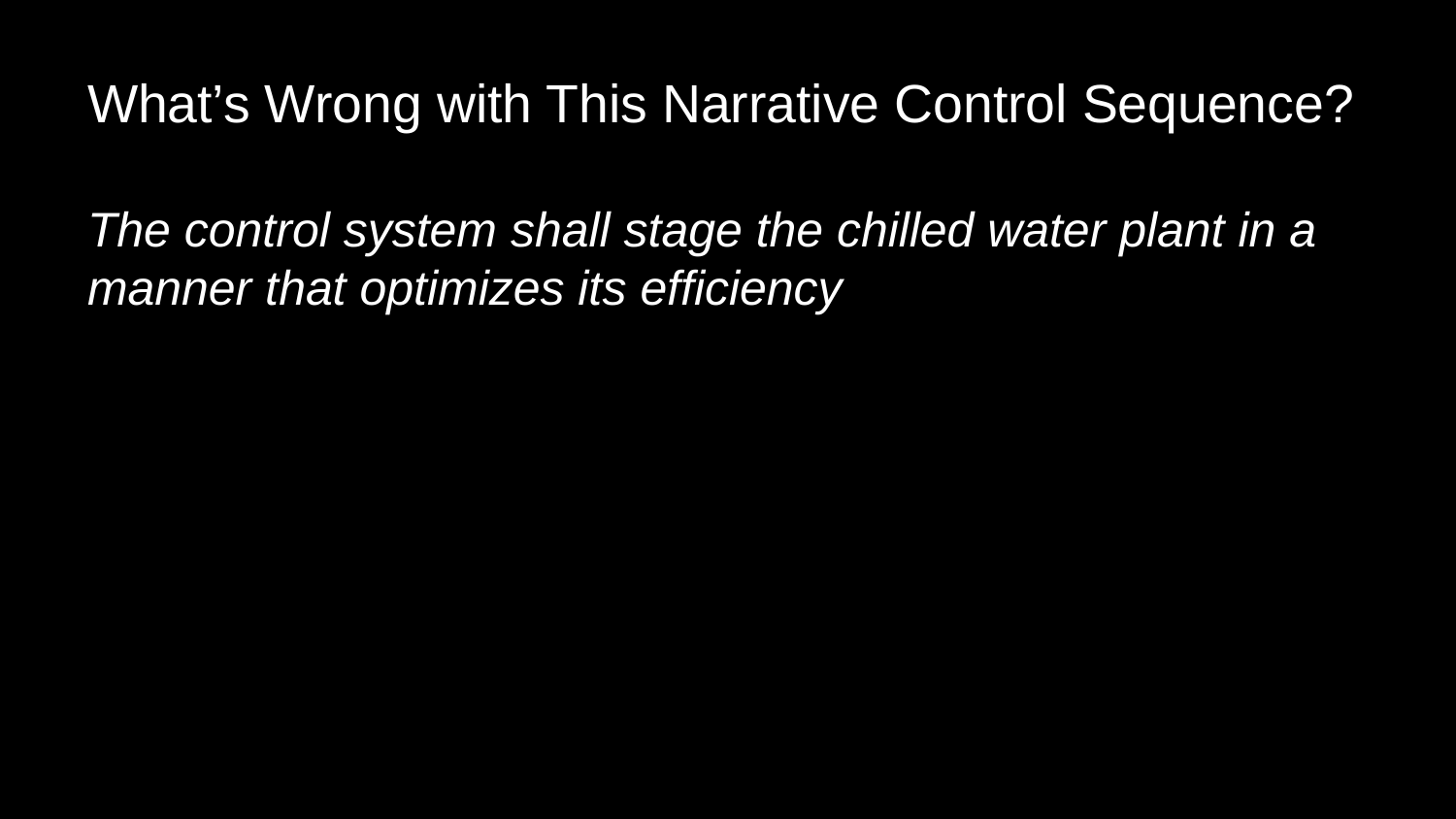

# What’s Wrong with This Narrative Control Sequence?
The control system shall stage the chilled water plant in a manner that optimizes its efficiency